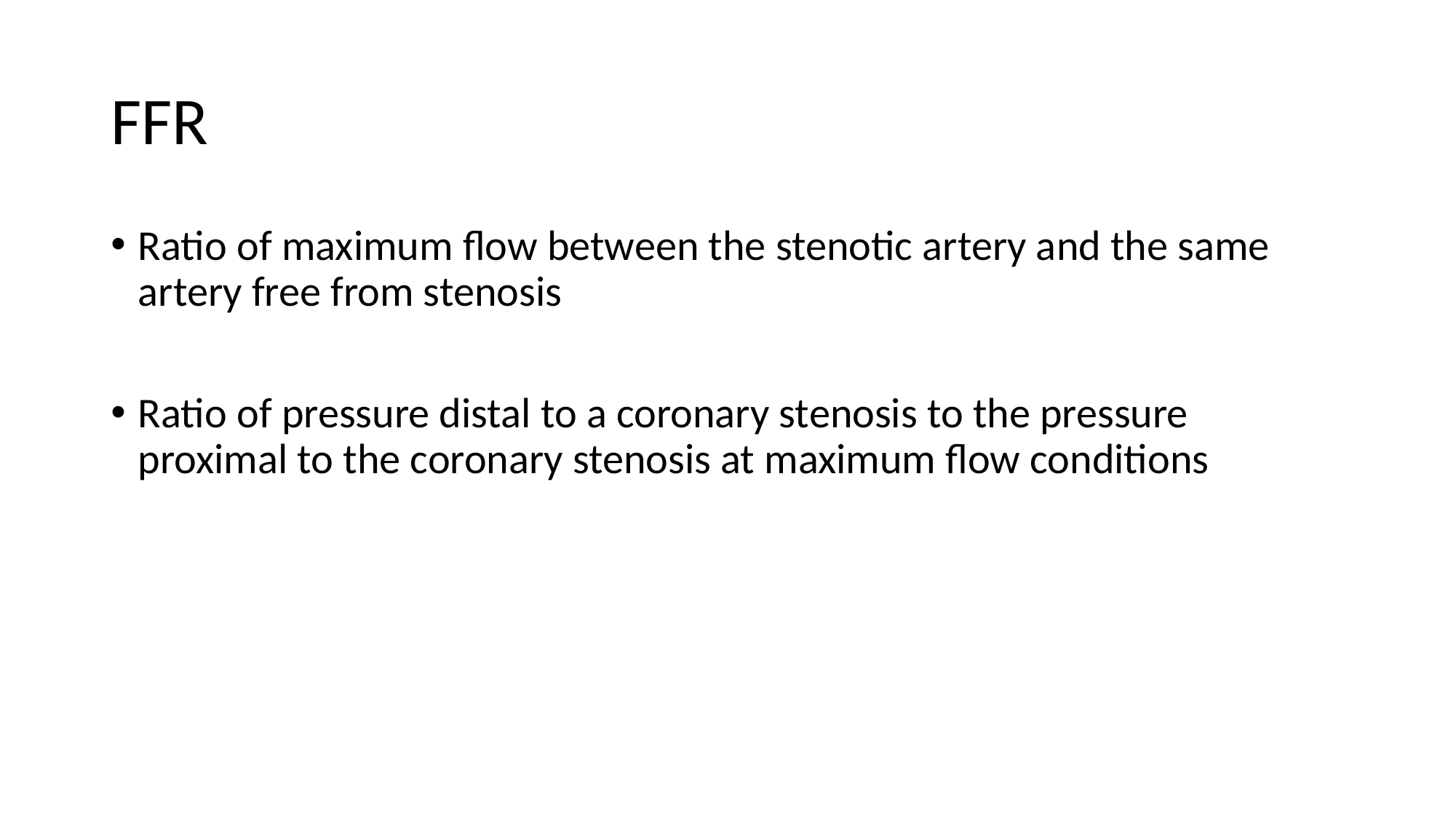

# FFR
Ratio of maximum flow between the stenotic artery and the same artery free from stenosis

Ratio of pressure distal to a coronary stenosis to the pressure proximal to the coronary stenosis at maximum flow conditions